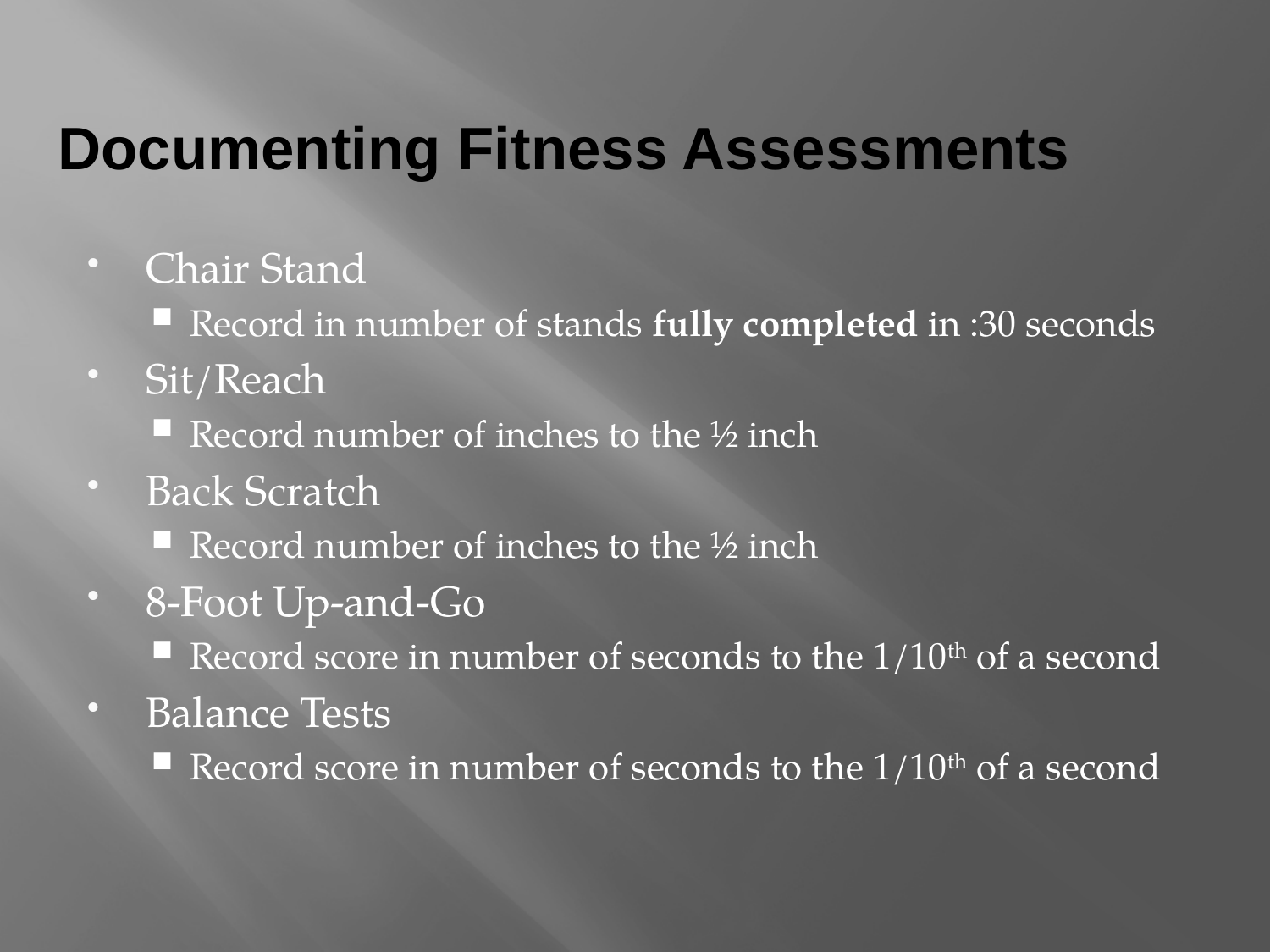

# Documenting Fitness Assessments

Chair Stand
Record in number of stands fully completed in :30 seconds
Sit/Reach
Record number of inches to the ½ inch
Back Scratch
Record number of inches to the ½ inch
8-Foot Up-and-Go
Record score in number of seconds to the 1/10th of a second
Balance Tests
Record score in number of seconds to the 1/10th of a second